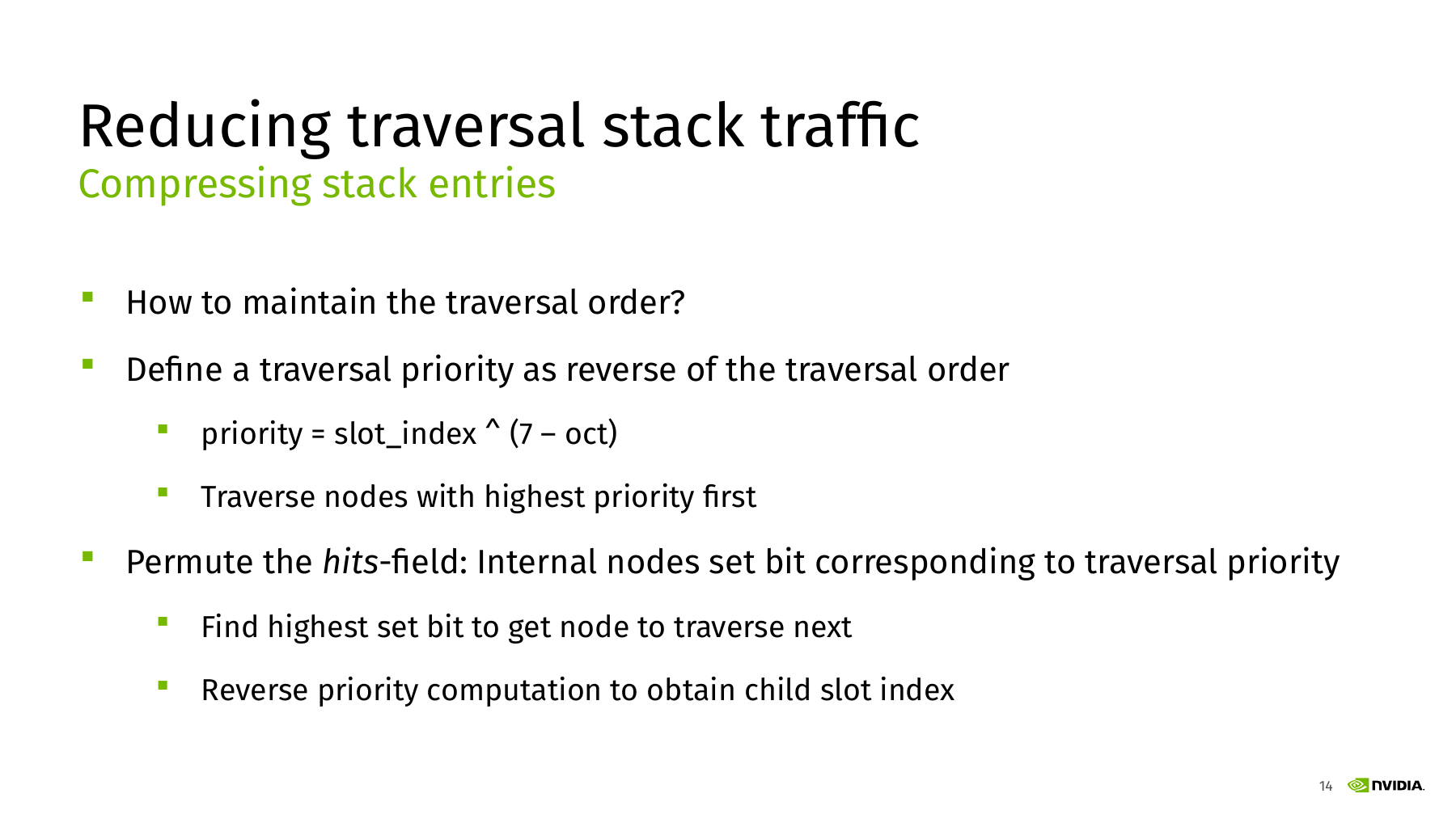

# Reducing traversal stack traffic
Compressing stack entries
How to maintain the traversal order?
Define a traversal priority as reverse of the traversal order
priority = slot_index ^ (7 – oct)
Traverse nodes with highest priority first
Permute the hits-field: Internal nodes set bit corresponding to traversal priority
Find highest set bit to get node to traverse next
Reverse priority computation to obtain child slot index